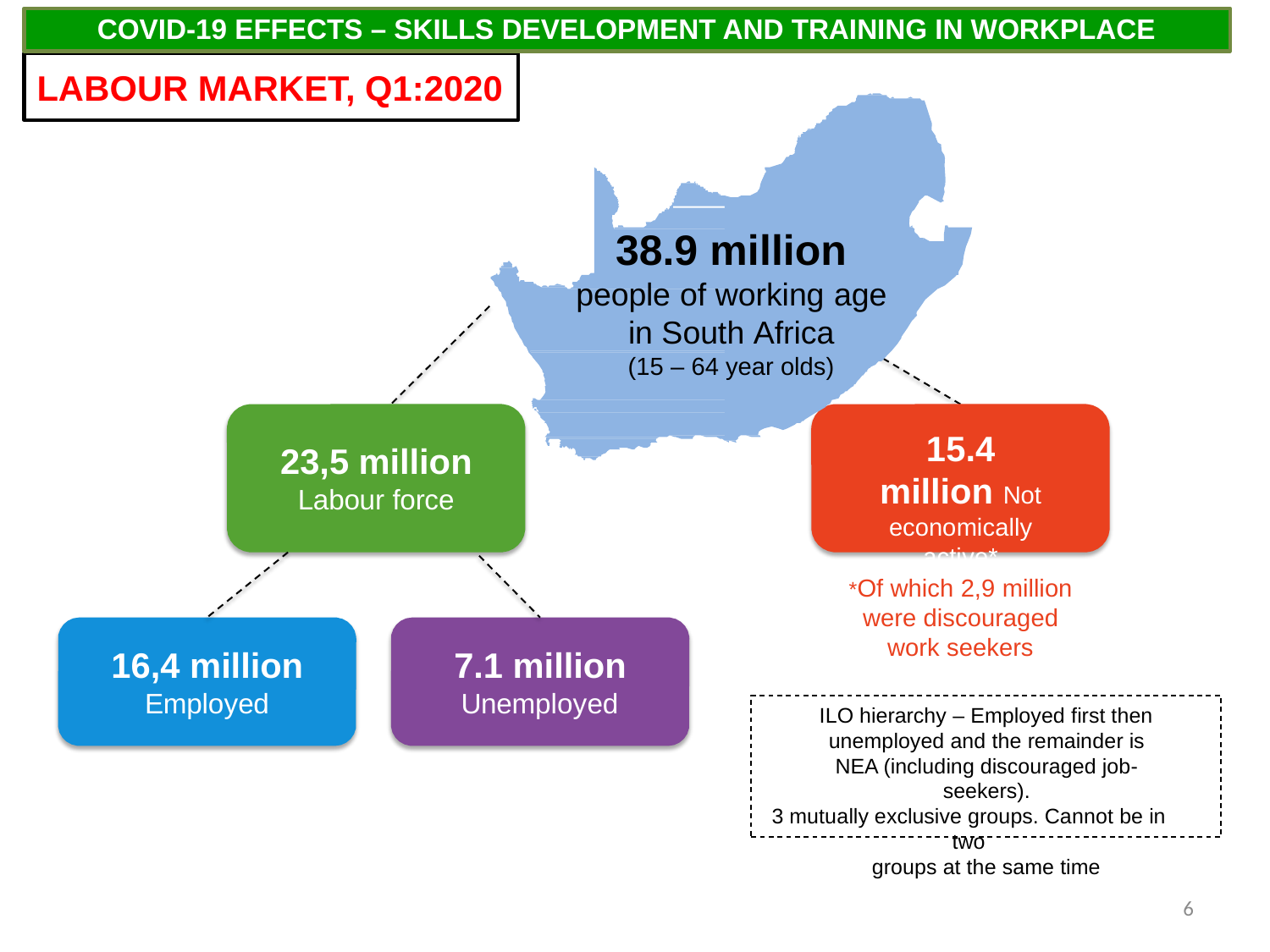

COVID-19 EFFECTS – SKILLS DEVELOPMENT AND TRAINING IN WORKPLACE
LABOUR MARKET, Q1:2020

38.9 million
people of working age in South Africa
(15 – 64 year olds)

15.4 million Not economically active*

23,5 million
Labour force

*Of which 2,9 million were discouraged work seekers

16,4 million
Employed
7.1 million
Unemployed

ILO hierarchy – Employed first then unemployed and the remainder is NEA (including discouraged job-seekers).
3 mutually exclusive groups. Cannot be in two
groups at the same time
6